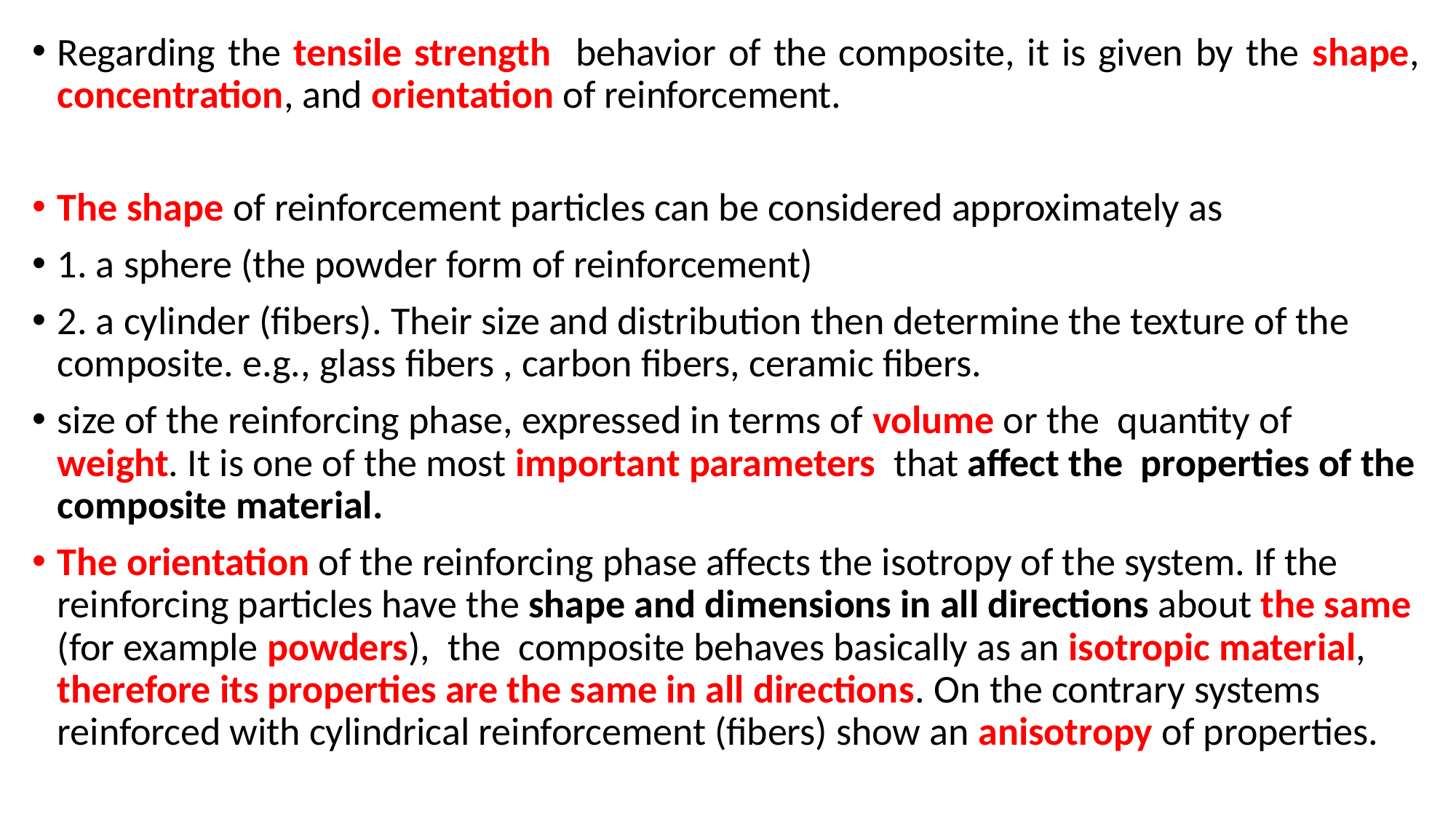

Regarding the tensile strength  behavior of the composite, it is given by the shape, concentration, and orientation of reinforcement.

The shape of reinforcement particles can be considered approximately as
1. a sphere (the powder form of reinforcement)
2. a cylinder (fibers). Their size and distribution then determine the texture of the composite. e.g., glass fibers , carbon fibers, ceramic fibers.
size of the reinforcing phase, expressed in terms of volume or the  quantity of weight. It is one of the most important parameters  that affect the  properties of the composite material.
The orientation of the reinforcing phase affects the isotropy of the system. If the reinforcing particles have the shape and dimensions in all directions about the same (for example powders),  the  composite behaves basically as an isotropic material, therefore its properties are the same in all directions. On the contrary systems reinforced with cylindrical reinforcement (fibers) show an anisotropy of properties.